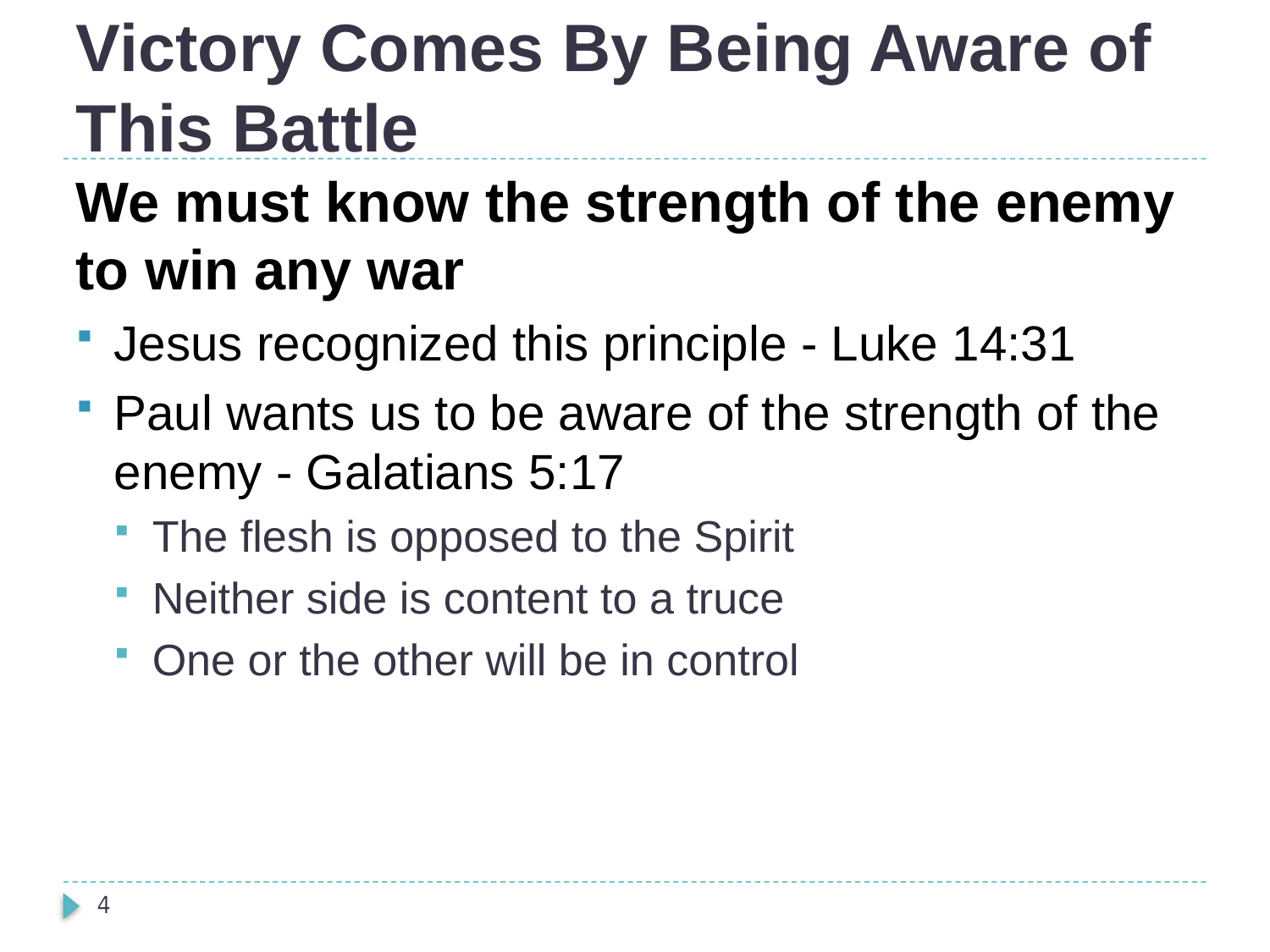

# Victory Comes By Being Aware of This Battle
We must know the strength of the enemy to win any war
Jesus recognized this principle - Luke 14:31
Paul wants us to be aware of the strength of the enemy - Galatians 5:17
The flesh is opposed to the Spirit
Neither side is content to a truce
One or the other will be in control

4